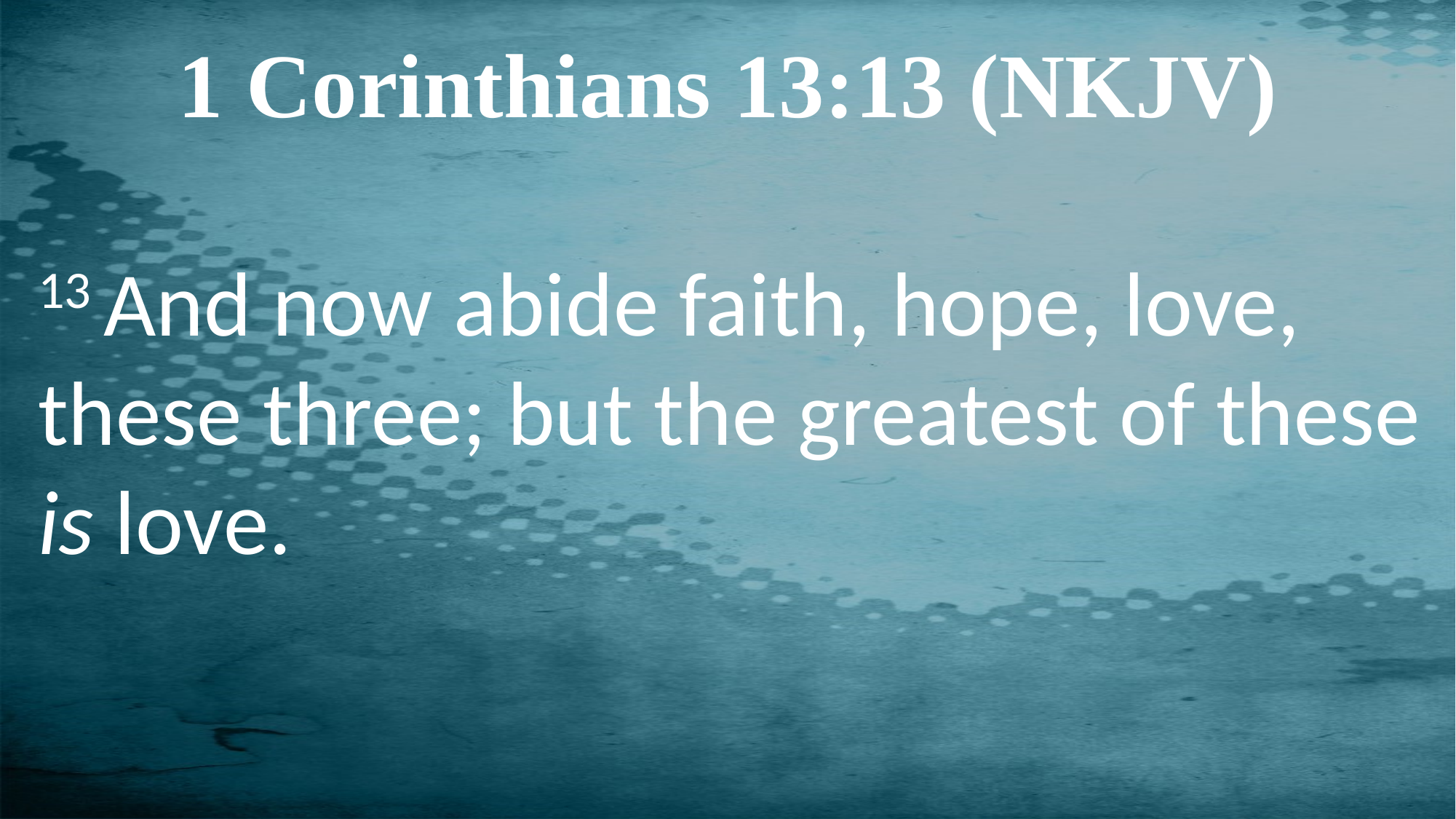

1 Corinthians 13:13 (NKJV)
13 And now abide faith, hope, love, these three; but the greatest of these is love.